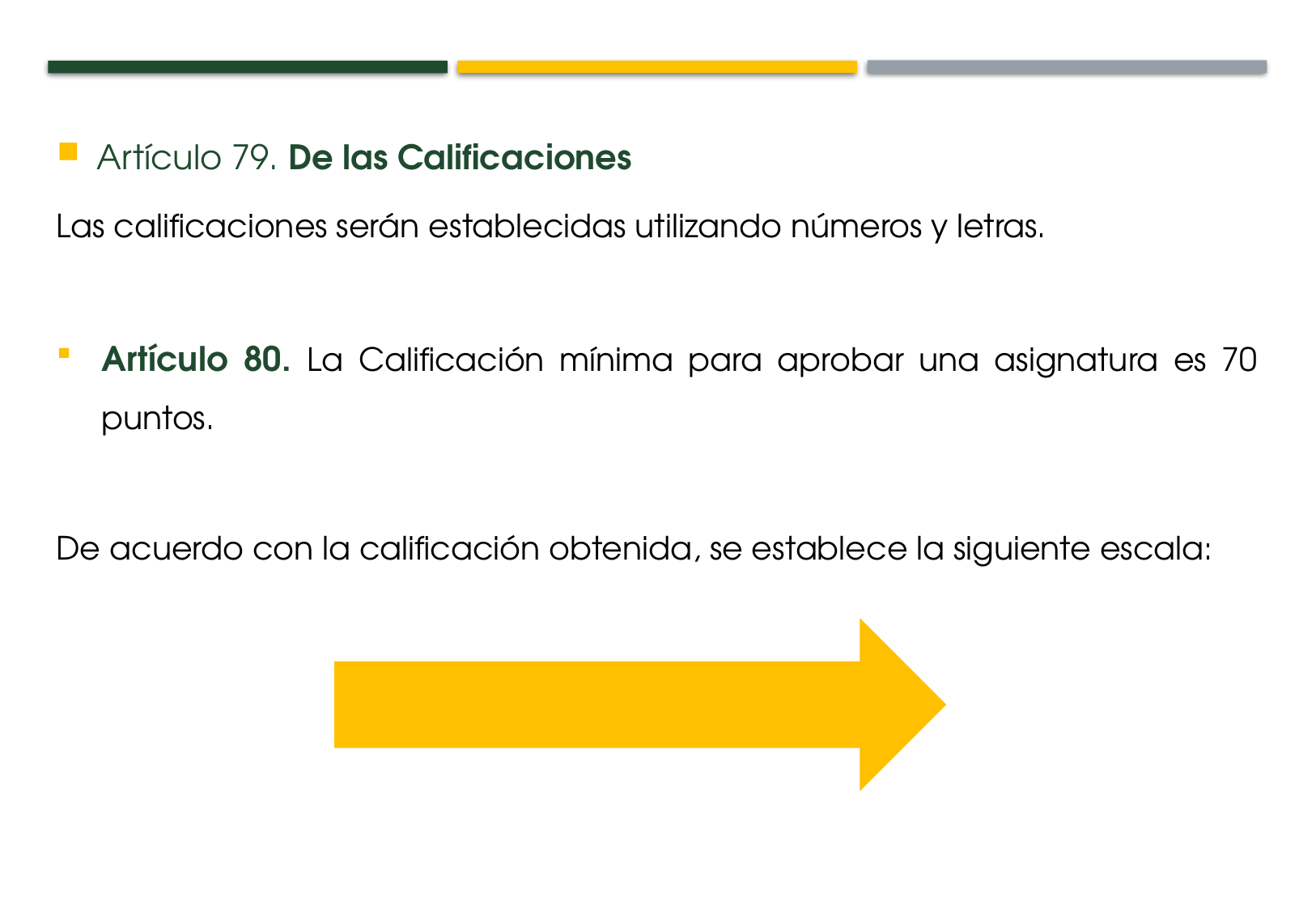

Artículo 79. De las Calificaciones
Las calificaciones serán establecidas utilizando números y letras.

Artículo 80. La Calificación mínima para aprobar una asignatura es 70 puntos.

De acuerdo con la calificación obtenida, se establece la siguiente escala: